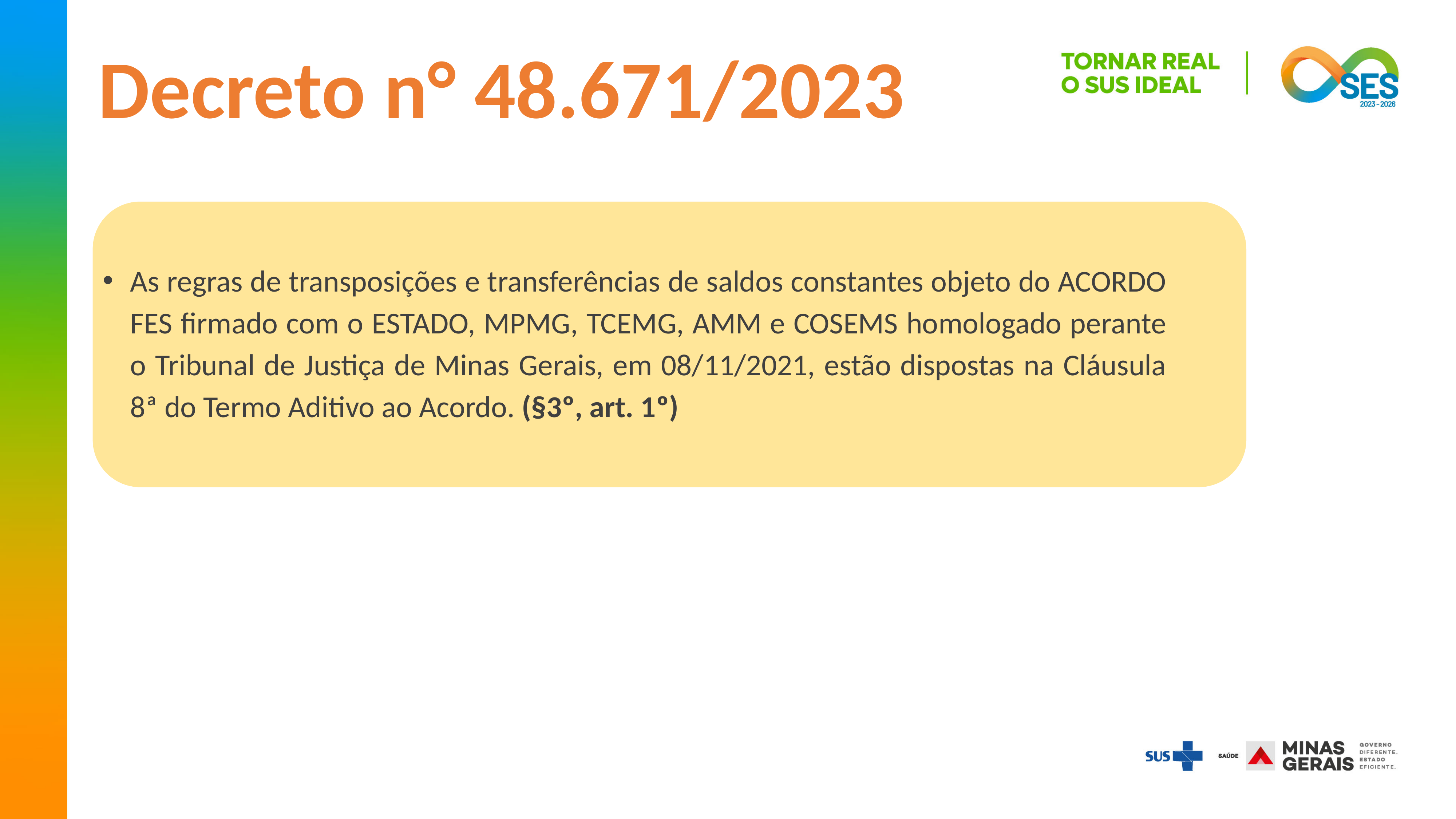

Decreto n° 48.671/2023

As regras de transposições e transferências de saldos constantes objeto do ACORDO FES firmado com o ESTADO, MPMG, TCEMG, AMM e COSEMS homologado perante o Tribunal de Justiça de Minas Gerais, em 08/11/2021, estão dispostas na Cláusula 8ª do Termo Aditivo ao Acordo. (§3º, art. 1º)